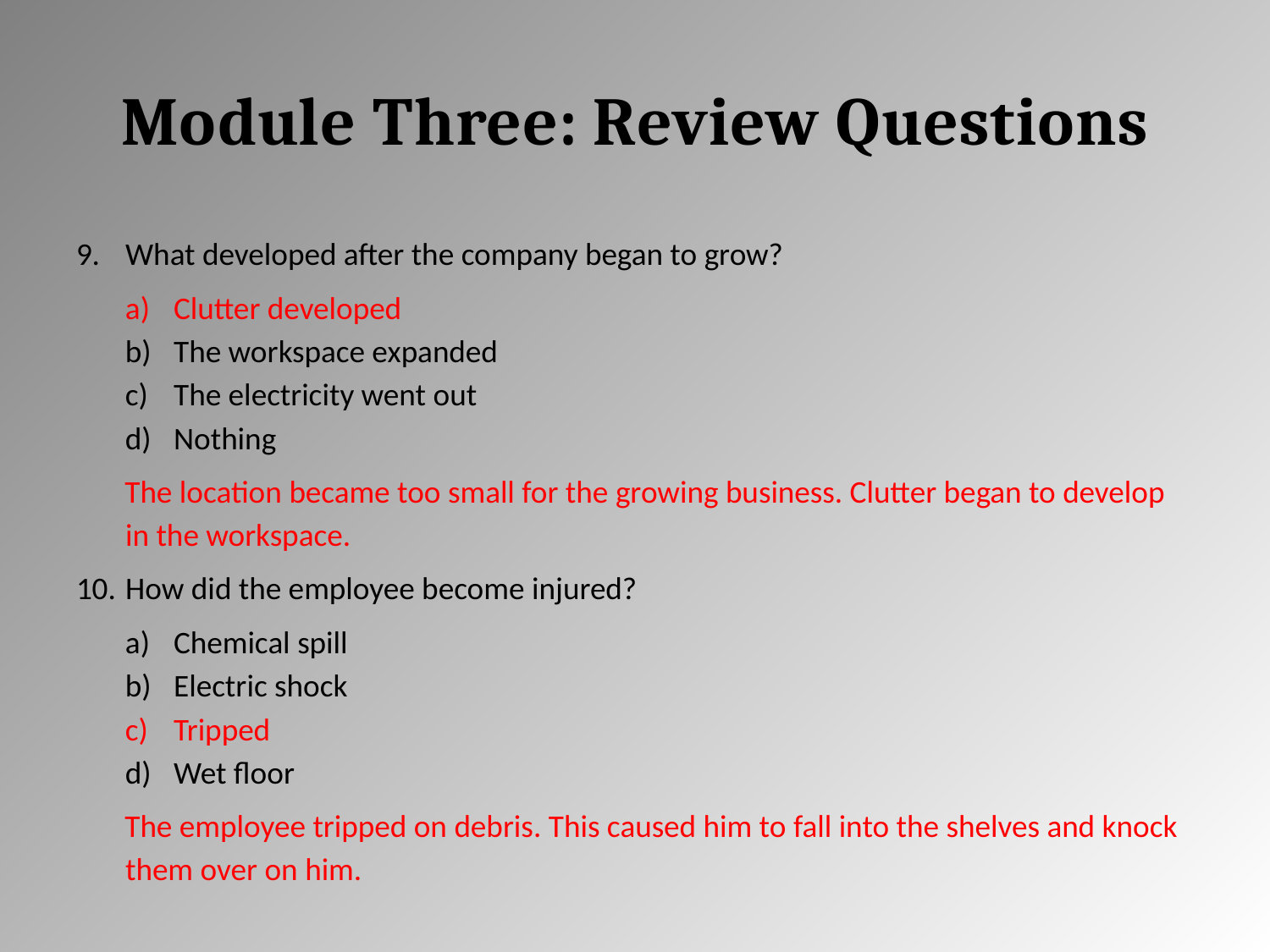

# Module Three: Review Questions
What developed after the company began to grow?
Clutter developed
The workspace expanded
The electricity went out
Nothing
The location became too small for the growing business. Clutter began to develop in the workspace.
How did the employee become injured?
Chemical spill
Electric shock
Tripped
Wet floor
The employee tripped on debris. This caused him to fall into the shelves and knock them over on him.